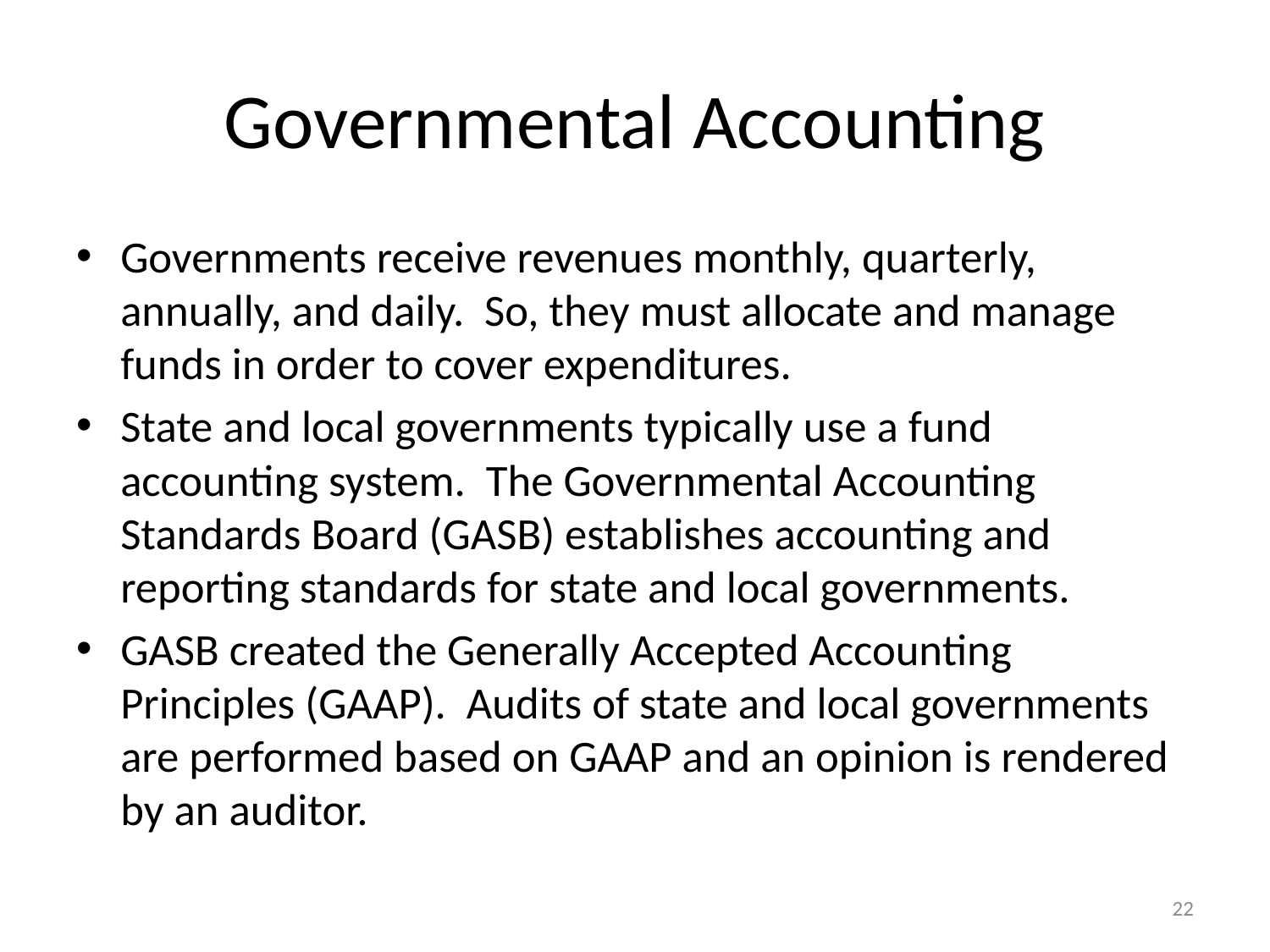

# Governmental Accounting
Governments receive revenues monthly, quarterly, annually, and daily.  So, they must allocate and manage funds in order to cover expenditures.
State and local governments typically use a fund accounting system.  The Governmental Accounting Standards Board (GASB) establishes accounting and reporting standards for state and local governments.
GASB created the Generally Accepted Accounting Principles (GAAP).  Audits of state and local governments are performed based on GAAP and an opinion is rendered by an auditor.

22